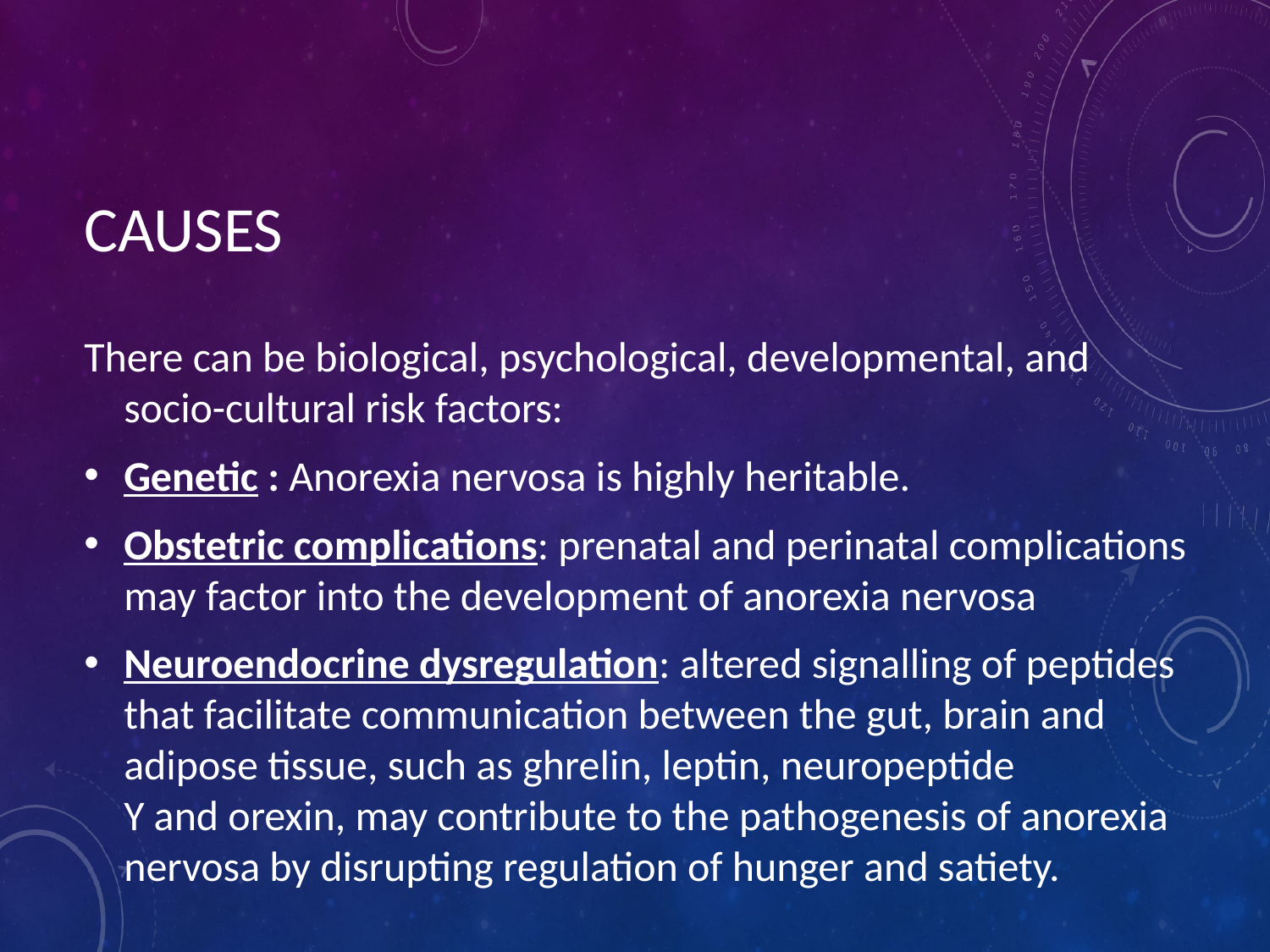

# Causes

There can be biological, psychological, developmental, and socio-cultural risk factors:
Genetic : Anorexia nervosa is highly heritable.
Obstetric complications: prenatal and perinatal complications may factor into the development of anorexia nervosa
Neuroendocrine dysregulation: altered signalling of peptides that facilitate communication between the gut, brain and adipose tissue, such as ghrelin, leptin, neuropeptide Y and orexin, may contribute to the pathogenesis of anorexia nervosa by disrupting regulation of hunger and satiety.